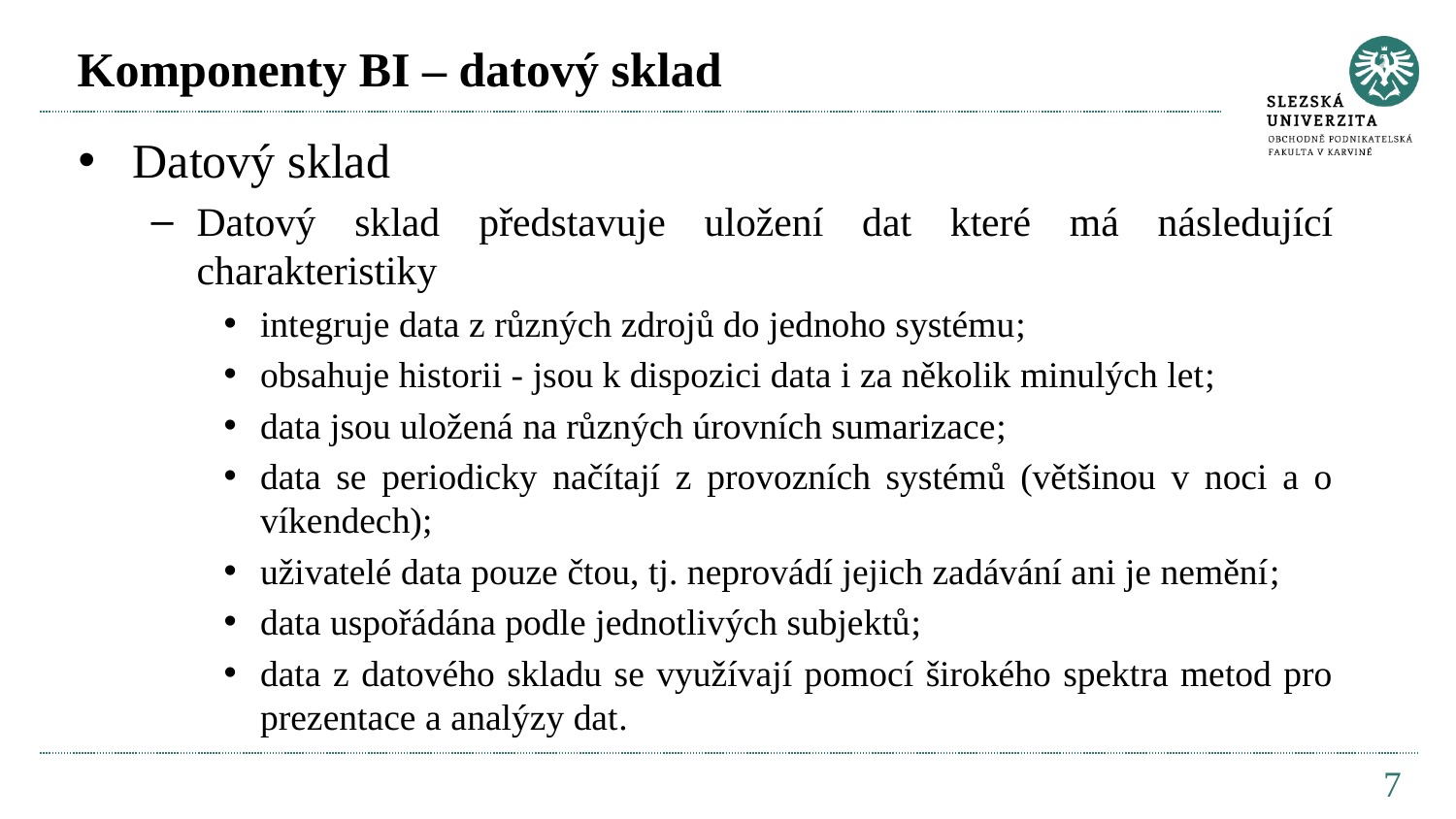

# Komponenty BI – datový sklad
Datový sklad
Datový sklad představuje uložení dat které má následující charakteristiky
integruje data z různých zdrojů do jednoho systému;
obsahuje historii - jsou k dispozici data i za několik minulých let;
data jsou uložená na různých úrovních sumarizace;
data se periodicky načítají z provozních systémů (většinou v noci a o víkendech);
uživatelé data pouze čtou, tj. neprovádí jejich zadávání ani je nemění;
data uspořádána podle jednotlivých subjektů;
data z datového skladu se využívají pomocí širokého spektra metod pro prezentace a analýzy dat.

7